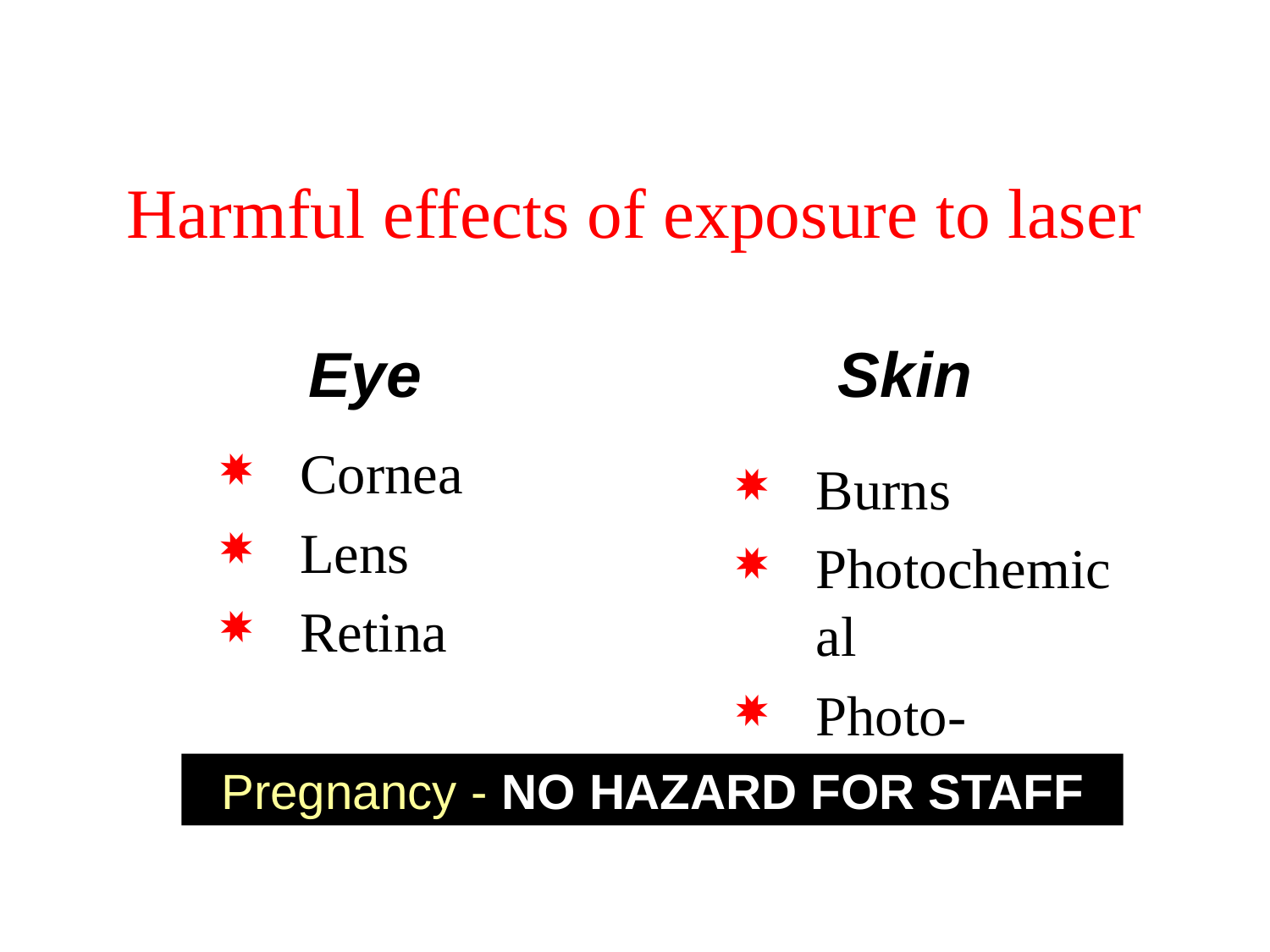

# Harmful effects of exposure to laser
Eye
Skin
Cornea
Lens
Retina
Burns
Photochemical
Photo-allergic
Pregnancy - NO HAZARD FOR STAFF